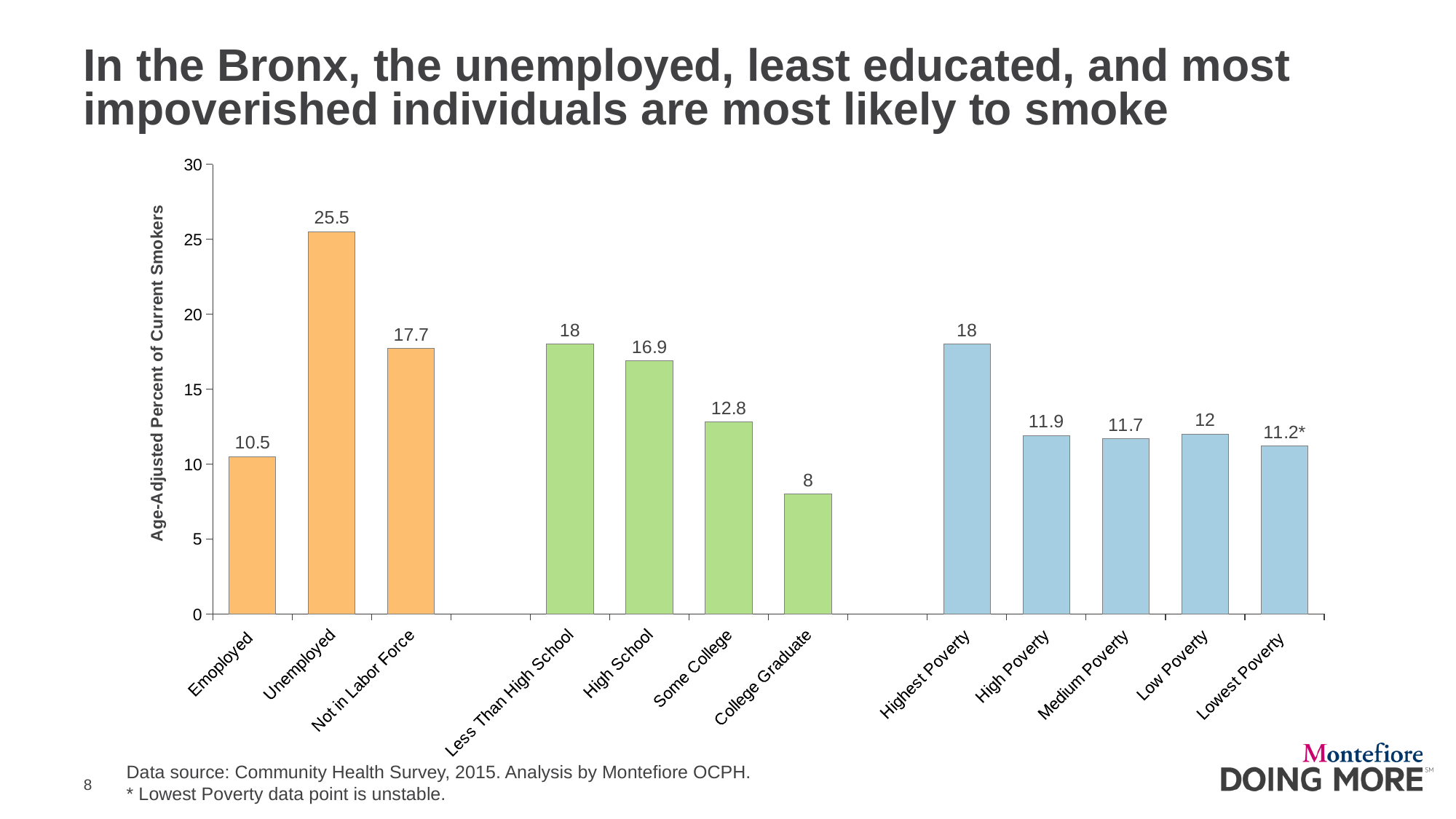

# In the Bronx, the unemployed, least educated, and most impoverished individuals are most likely to smoke

### Chart

| Category | 2015 |
|---|---|
| Emoployed  | 10.5 |
| Unemployed | 25.5 |
| Not in Labor Force | 17.7 |
|  | None |
| Less Than High School | 18.0 |
| High School | 16.9 |
| Some College | 12.8 |
| College Graduate | 8.0 |
|  | None |
| Highest Poverty | 18.0 |
| High Poverty | 11.9 |
| Medium Poverty | 11.7 |
| Low Poverty | 12.0 |
| Lowest Poverty  | 11.2 |
Data source: Community Health Survey, 2015. Analysis by Montefiore OCPH.
* Lowest Poverty data point is unstable.